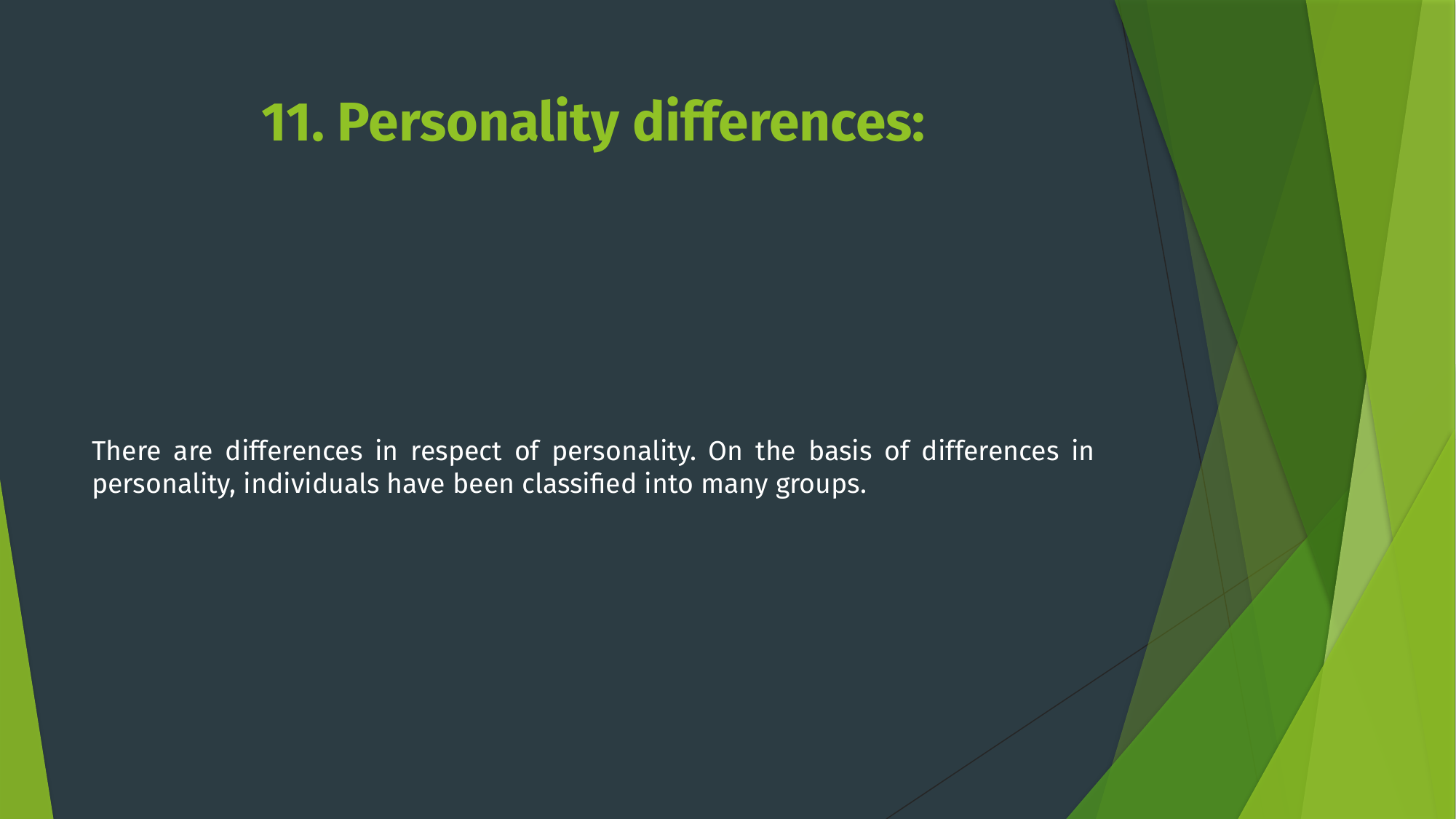

# 11. Personality differences:
There are differences in respect of personality. On the basis of differences in personality, individuals have been classified into many groups.